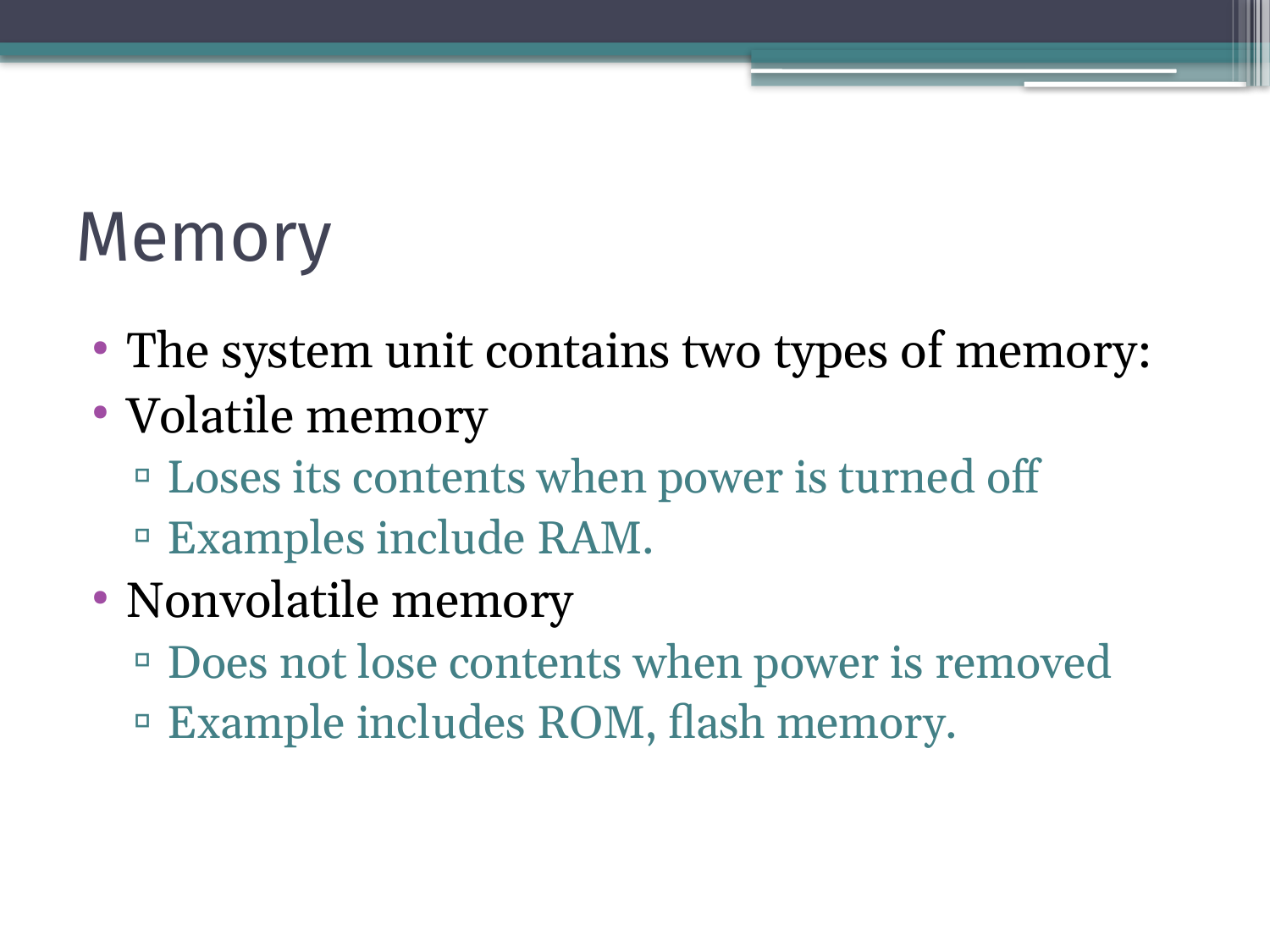

# Memory
The system unit contains two types of memory:
Volatile memory
Loses its contents when power is turned off
Examples include RAM.
Nonvolatile memory
Does not lose contents when power is removed
Example includes ROM, flash memory.